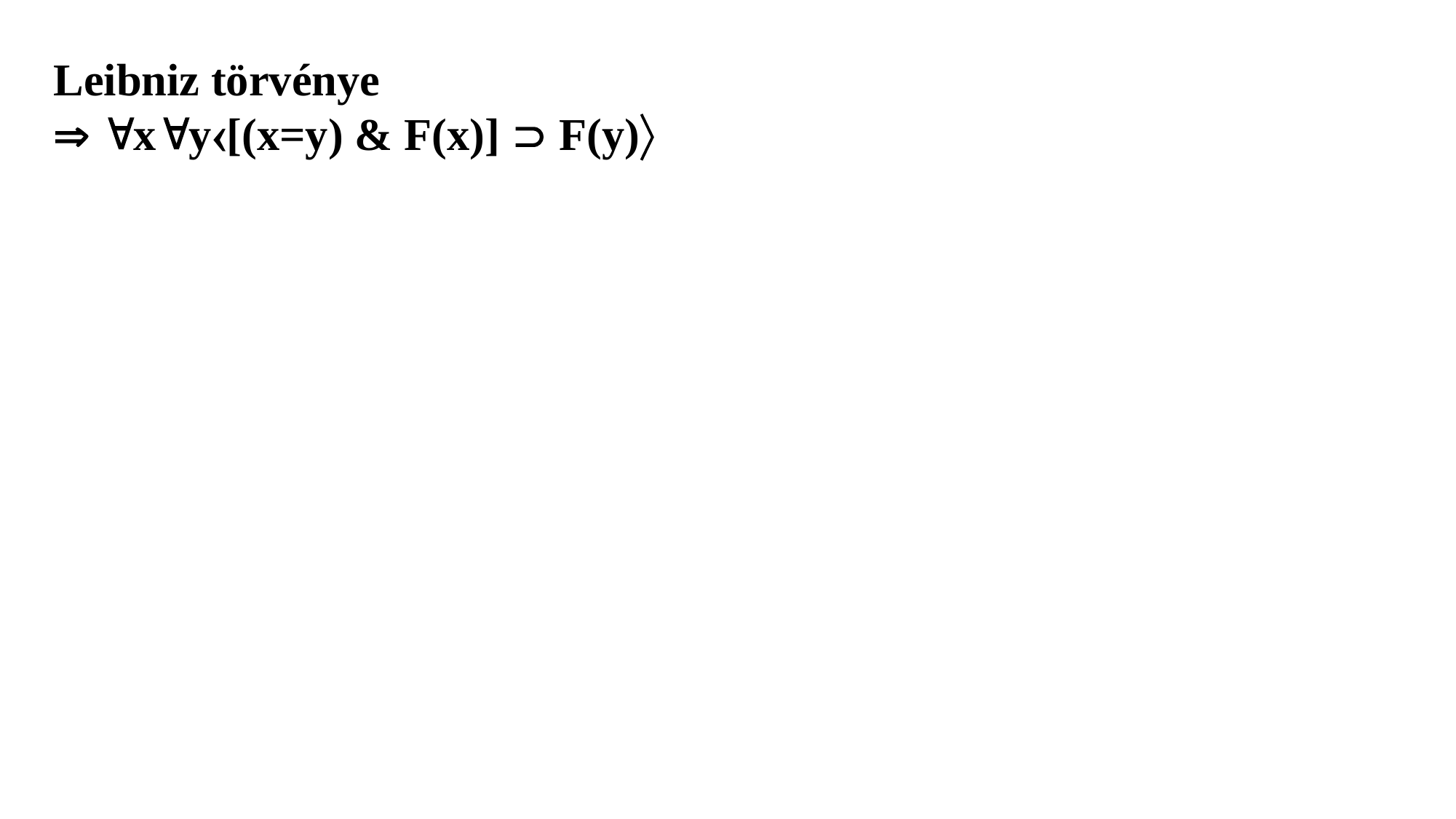

Leibniz törvénye
⇒ ∀x∀y〈[(x=y) & F(x)] ⊃ F(y)〉